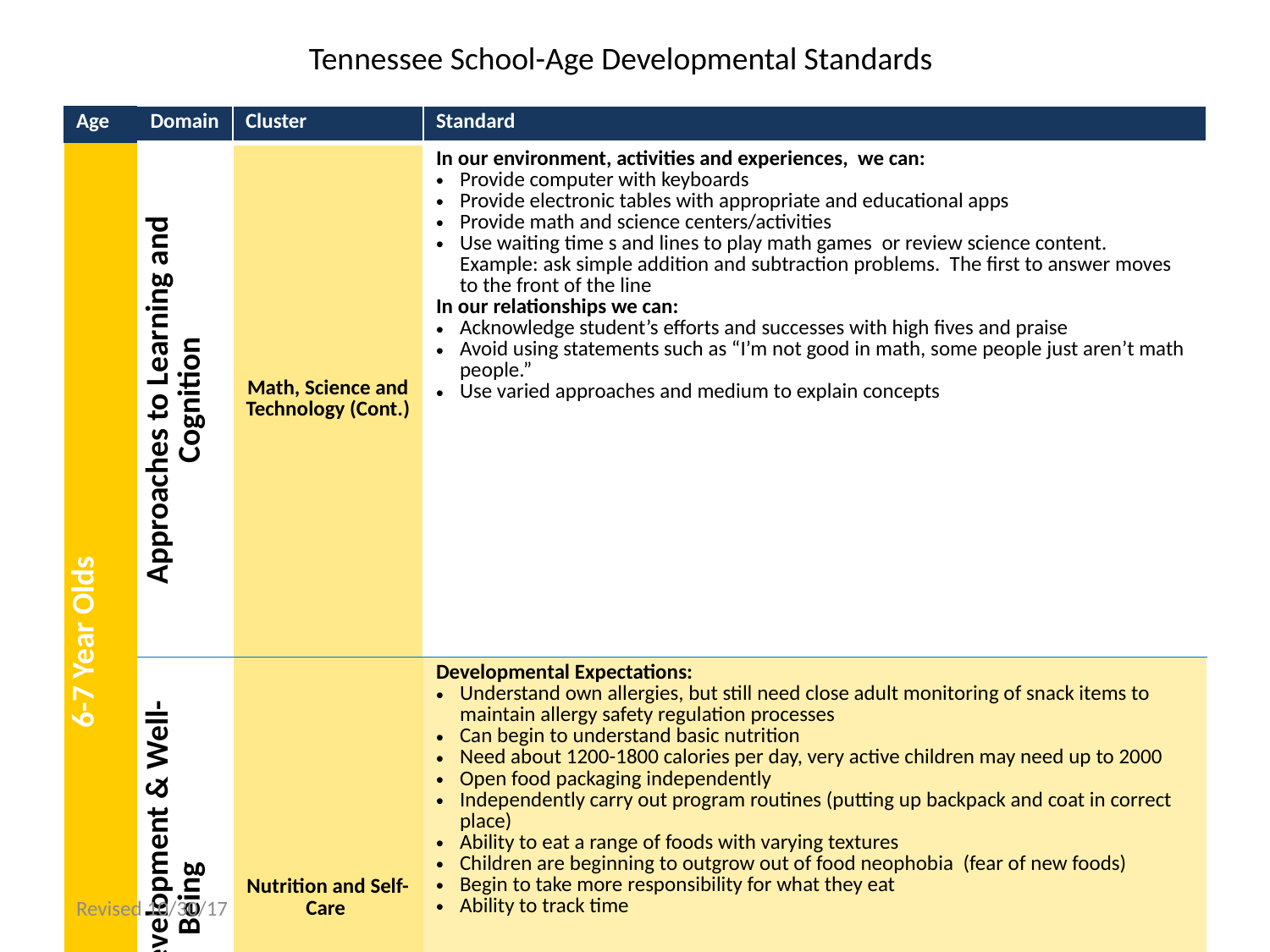

Tennessee School-Age Developmental Standards
| Age | Domain | Cluster | Standard |
| --- | --- | --- | --- |
| 6-7 Year Olds | Approaches to Learning and Cognition | Math, Science and Technology (Cont.) | In our environment, activities and experiences, we can: Provide computer with keyboards Provide electronic tables with appropriate and educational apps Provide math and science centers/activities Use waiting time s and lines to play math games or review science content. Example: ask simple addition and subtraction problems. The first to answer moves to the front of the line In our relationships we can: Acknowledge student’s efforts and successes with high fives and praise Avoid using statements such as “I’m not good in math, some people just aren’t math people.” Use varied approaches and medium to explain concepts |
|  | Physical Development & Well-Being | Nutrition and Self-Care | Developmental Expectations: Understand own allergies, but still need close adult monitoring of snack items to maintain allergy safety regulation processes Can begin to understand basic nutrition Need about 1200-1800 calories per day, very active children may need up to 2000 Open food packaging independently Independently carry out program routines (putting up backpack and coat in correct place) Ability to eat a range of foods with varying textures Children are beginning to outgrow out of food neophobia (fear of new foods) Begin to take more responsibility for what they eat Ability to track time |
|  |  |  | In our environment, activities and experiences, we can: Limit screen time to 1 to 2 hours per day Think about self-serve or family style snack that allows children to pour their own drinks and dish up their own snack |
Revised 10/30/17
17